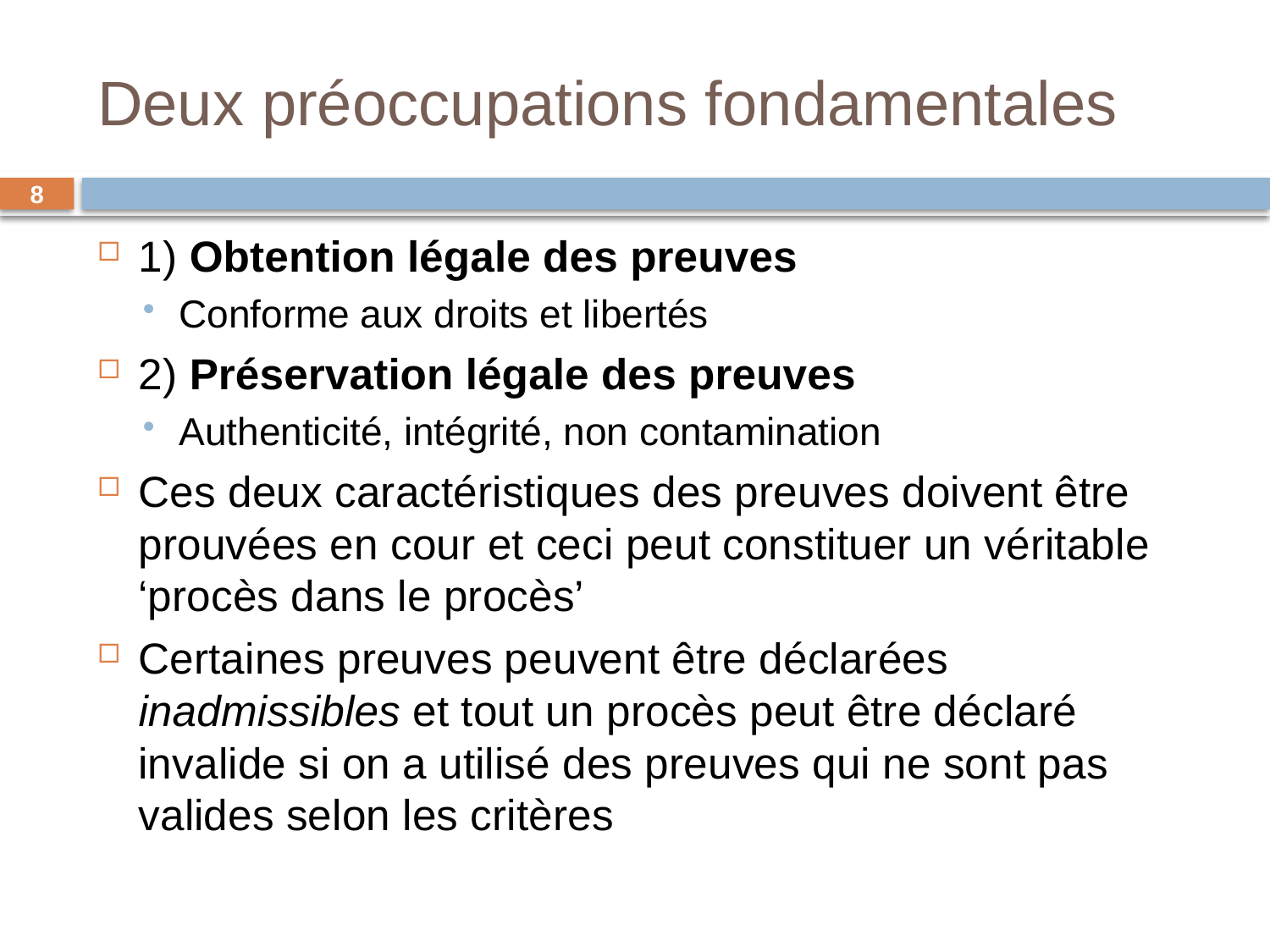

# Deux préoccupations fondamentales
8
1) Obtention légale des preuves
Conforme aux droits et libertés
2) Préservation légale des preuves
Authenticité, intégrité, non contamination
Ces deux caractéristiques des preuves doivent être prouvées en cour et ceci peut constituer un véritable ‘procès dans le procès’
Certaines preuves peuvent être déclarées inadmissibles et tout un procès peut être déclaré invalide si on a utilisé des preuves qui ne sont pas valides selon les critères